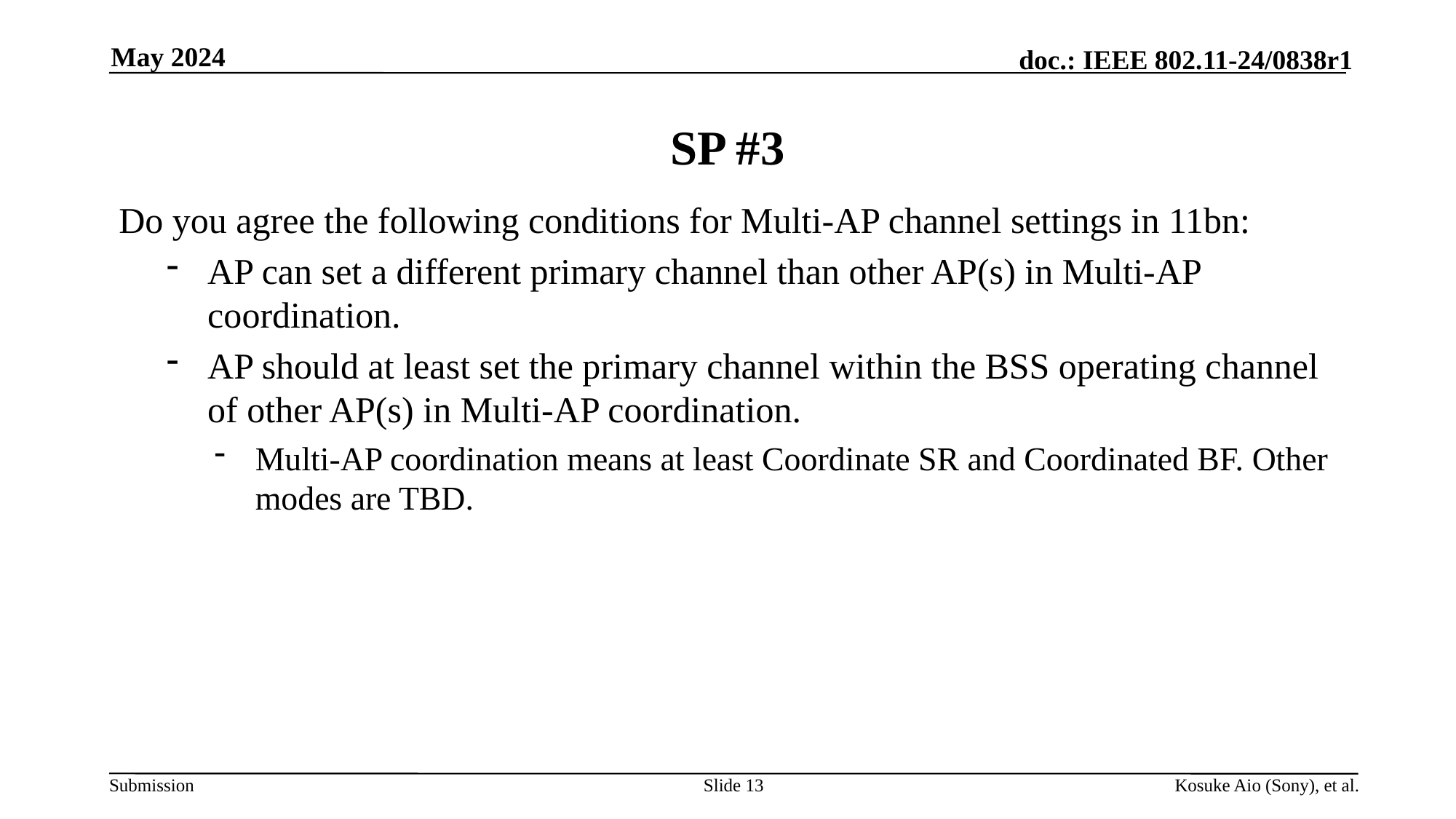

May 2024
# SP #3
Do you agree the following conditions for Multi-AP channel settings in 11bn:
AP can set a different primary channel than other AP(s) in Multi-AP coordination.
AP should at least set the primary channel within the BSS operating channel of other AP(s) in Multi-AP coordination.
Multi-AP coordination means at least Coordinate SR and Coordinated BF. Other modes are TBD.
Slide 13
Kosuke Aio (Sony), et al.